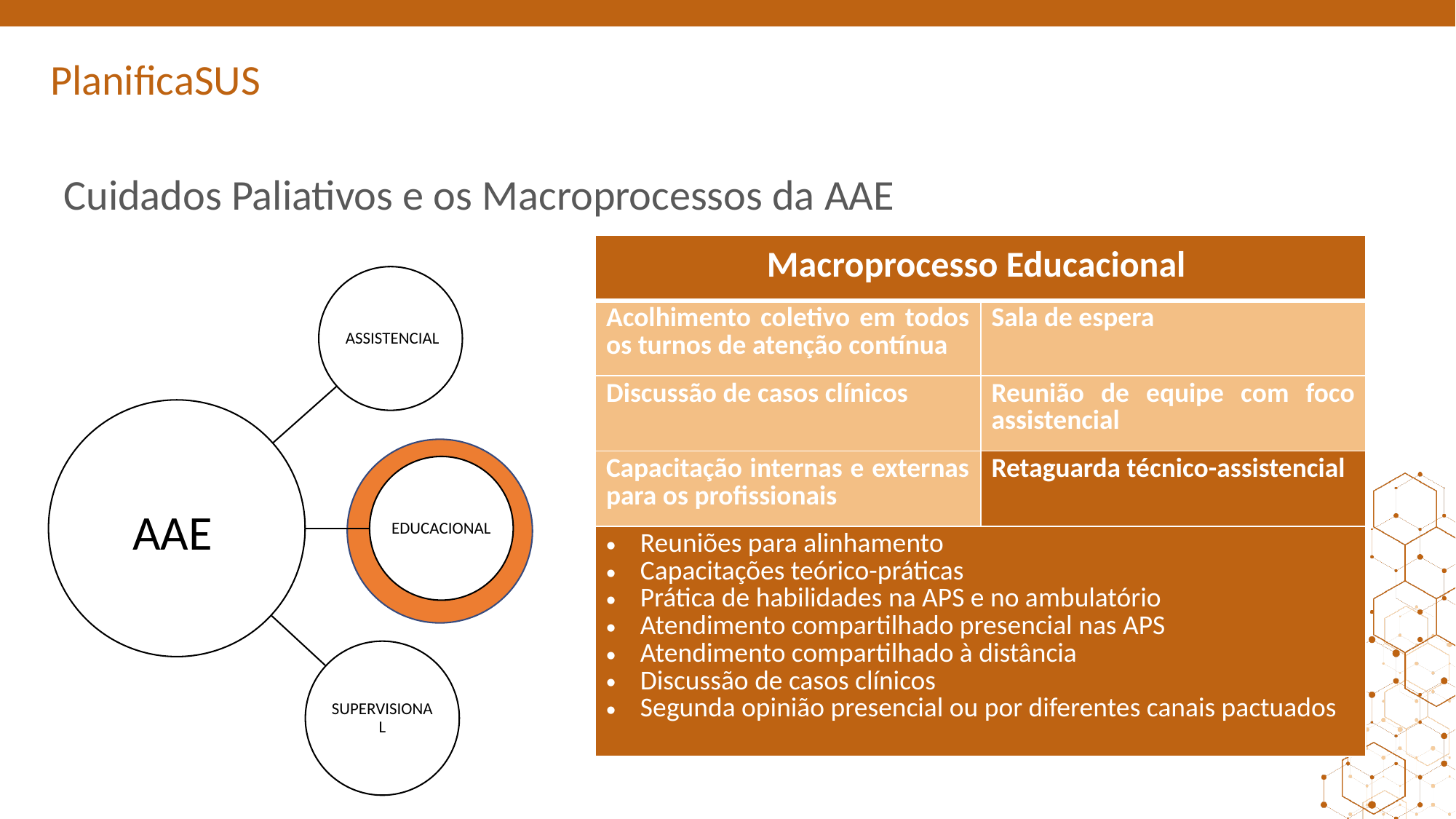

# Cuidados Paliativos e os Macroprocessos da AAE
| Macroprocesso Educacional |  |
| --- | --- |
| Acolhimento coletivo em todos os turnos de atenção contínua | Sala de espera |
| Discussão de casos clínicos | Reunião de equipe com foco assistencial |
| Capacitação internas e externas para os profissionais | Retaguarda técnico-assistencial |
| Reuniões para alinhamento  Capacitações teórico-práticas  Prática de habilidades na APS e no ambulatório  Atendimento compartilhado presencial nas APS Atendimento compartilhado à distância  Discussão de casos clínicos  Segunda opinião presencial ou por diferentes canais pactuados |  |
 ASSISTENCIAL
EDUCACIONAL
SUPERVISIONAL

AAE